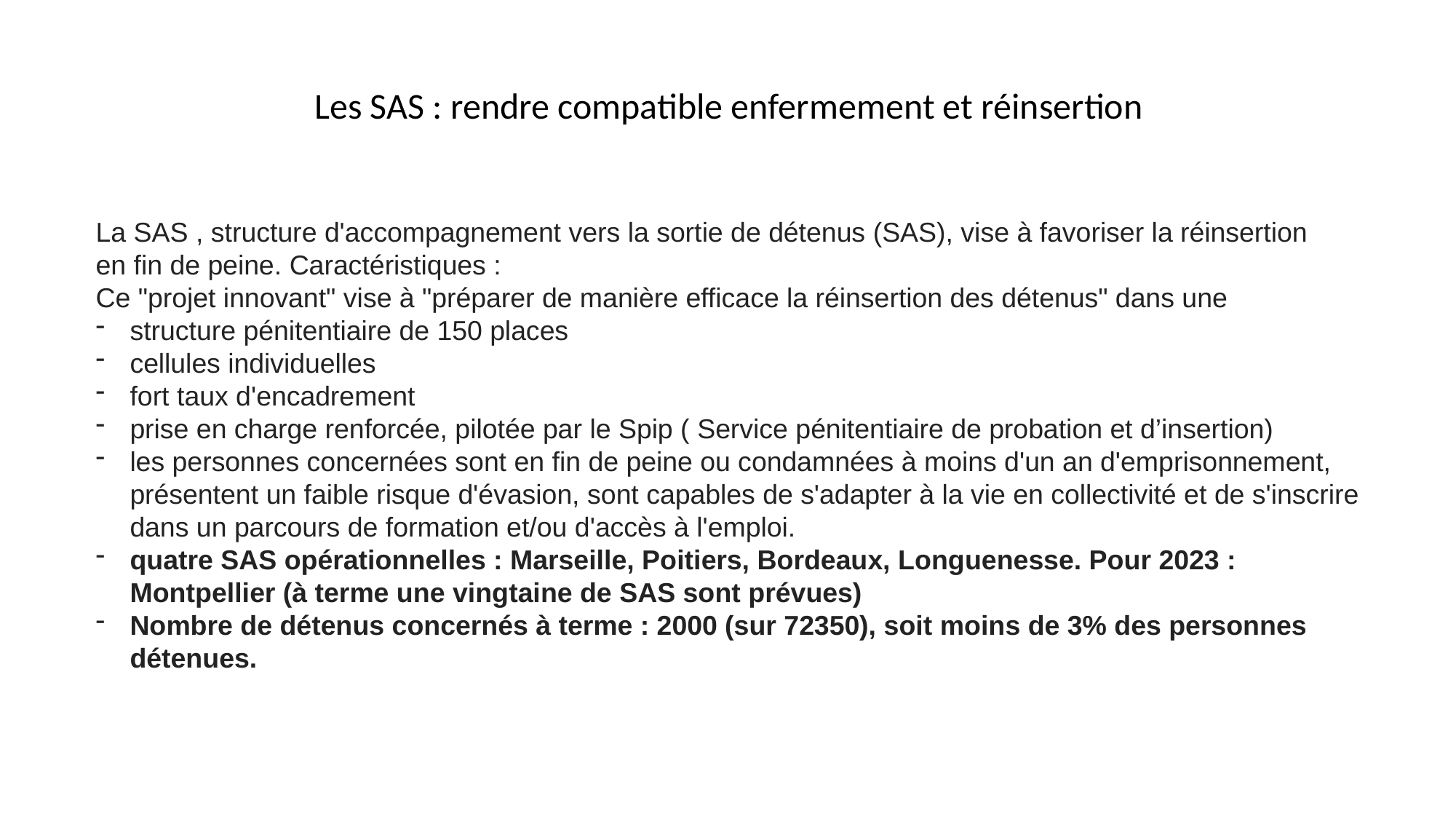

Les SAS : rendre compatible enfermement et réinsertion
La SAS , structure d'accompagnement vers la sortie de détenus (SAS), vise à favoriser la réinsertion
en fin de peine. Caractéristiques :
Ce "projet innovant" vise à "préparer de manière efficace la réinsertion des détenus" dans une
structure pénitentiaire de 150 places
cellules individuelles
fort taux d'encadrement
prise en charge renforcée, pilotée par le Spip ( Service pénitentiaire de probation et d’insertion)
les personnes concernées sont en fin de peine ou condamnées à moins d'un an d'emprisonnement, présentent un faible risque d'évasion, sont capables de s'adapter à la vie en collectivité et de s'inscrire dans un parcours de formation et/ou d'accès à l'emploi.
quatre SAS opérationnelles : Marseille, Poitiers, Bordeaux, Longuenesse. Pour 2023 : Montpellier (à terme une vingtaine de SAS sont prévues)
Nombre de détenus concernés à terme : 2000 (sur 72350), soit moins de 3% des personnes détenues.